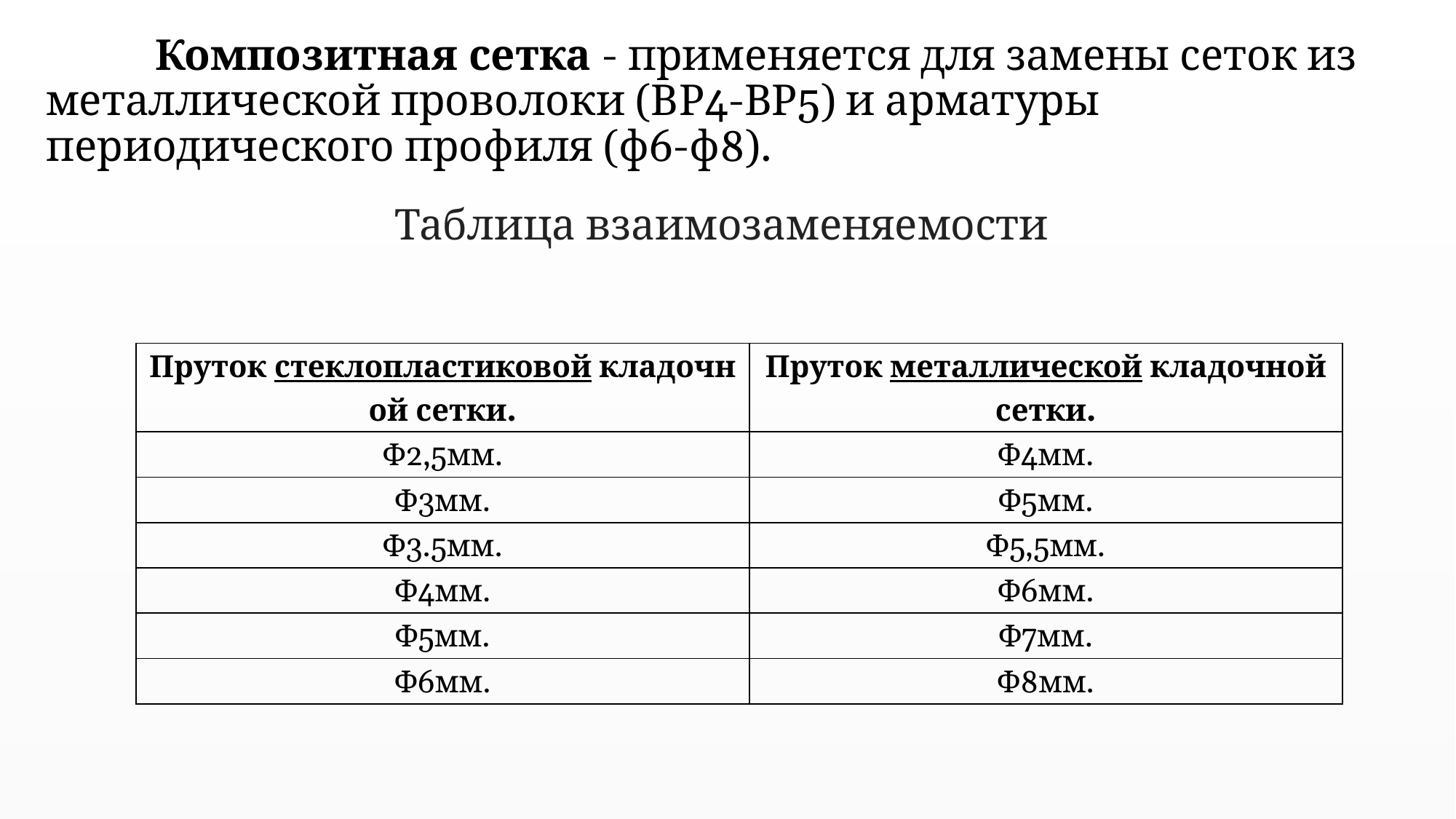

Композитная сетка - применяется для замены сеток из металлической проволоки (ВР4-ВР5) и арматуры периодического профиля (ф6-ф8).

Таблица взаимозаменяемости

| Пруток стеклопластиковой кладочной сетки. | Пруток металлической кладочной сетки. |
| --- | --- |
| Ф2,5мм. | Ф4мм. |
| Ф3мм. | Ф5мм. |
| Ф3.5мм. | Ф5,5мм. |
| Ф4мм. | Ф6мм. |
| Ф5мм. | Ф7мм. |
| Ф6мм. | Ф8мм. |